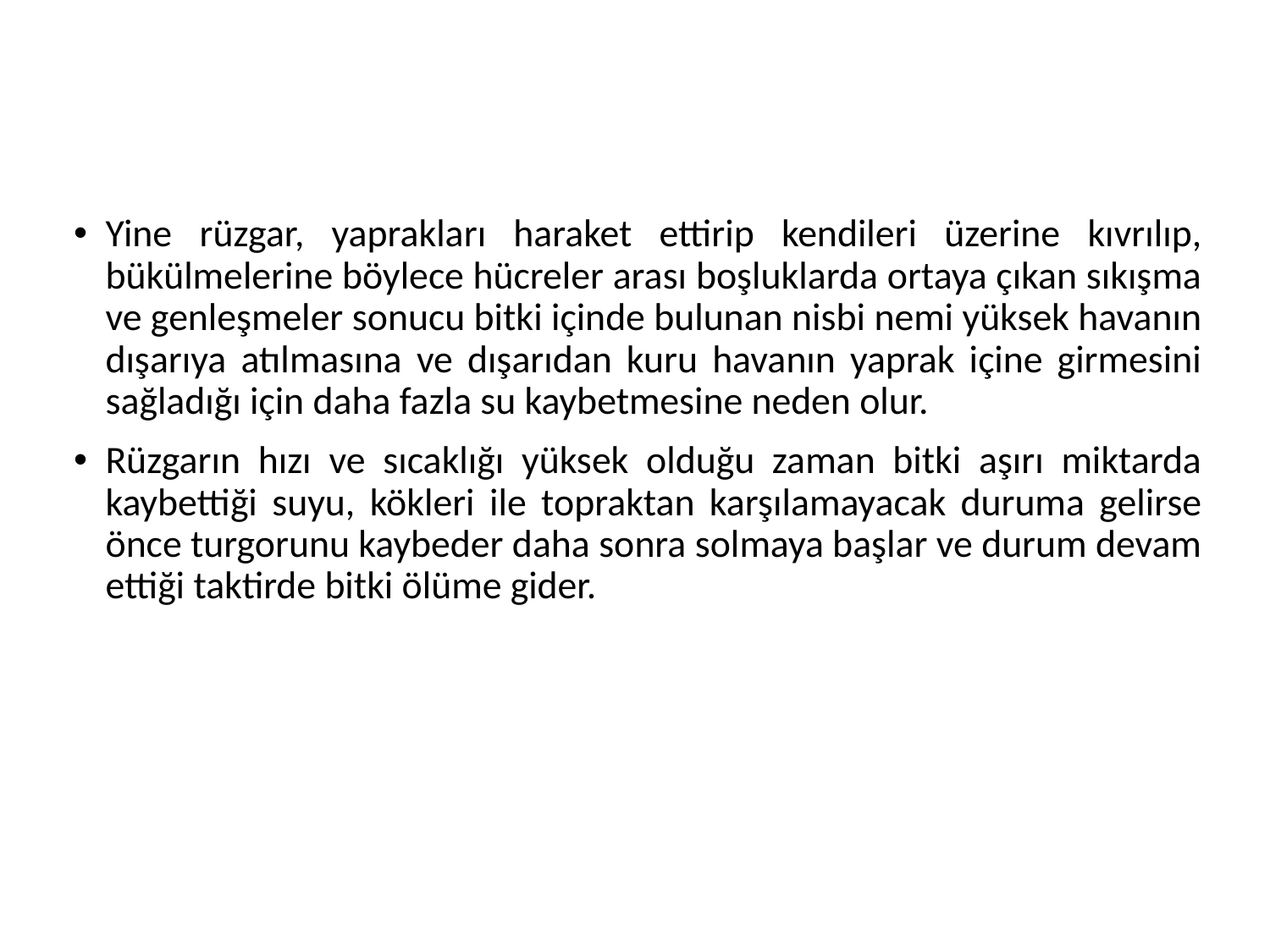

Yine rüzgar, yaprakları haraket ettirip kendileri üzerine kıvrılıp, bükülmelerine böylece hücreler arası boşluklarda ortaya çıkan sıkışma ve genleşmeler sonucu bitki içinde bulunan nisbi nemi yüksek havanın dışarıya atılmasına ve dışarıdan kuru havanın yaprak içine girmesini sağladığı için daha fazla su kaybetmesine neden olur.
Rüzgarın hızı ve sıcaklığı yüksek olduğu zaman bitki aşırı miktarda kaybettiği suyu, kökleri ile topraktan karşılamayacak duruma gelirse önce turgorunu kaybeder daha sonra solmaya başlar ve durum devam ettiği taktirde bitki ölüme gider.